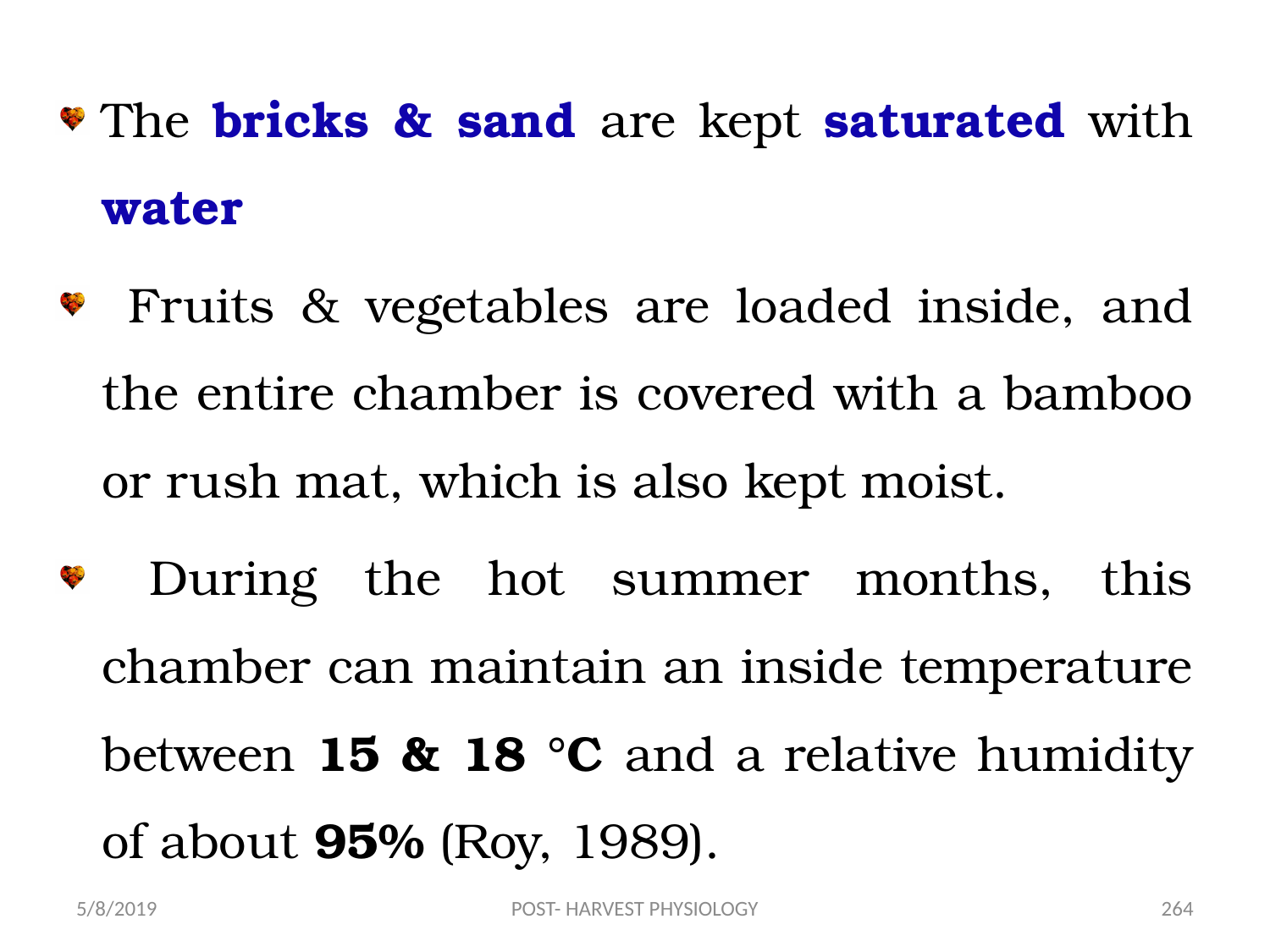

The bricks & sand are kept saturated with water
 Fruits & vegetables are loaded inside, and the entire chamber is covered with a bamboo or rush mat, which is also kept moist.
 During the hot summer months, this chamber can maintain an inside temperature between 15 & 18 °C and a relative humidity of about 95% (Roy, 1989).
5/8/2019
POST- HARVEST PHYSIOLOGY
264